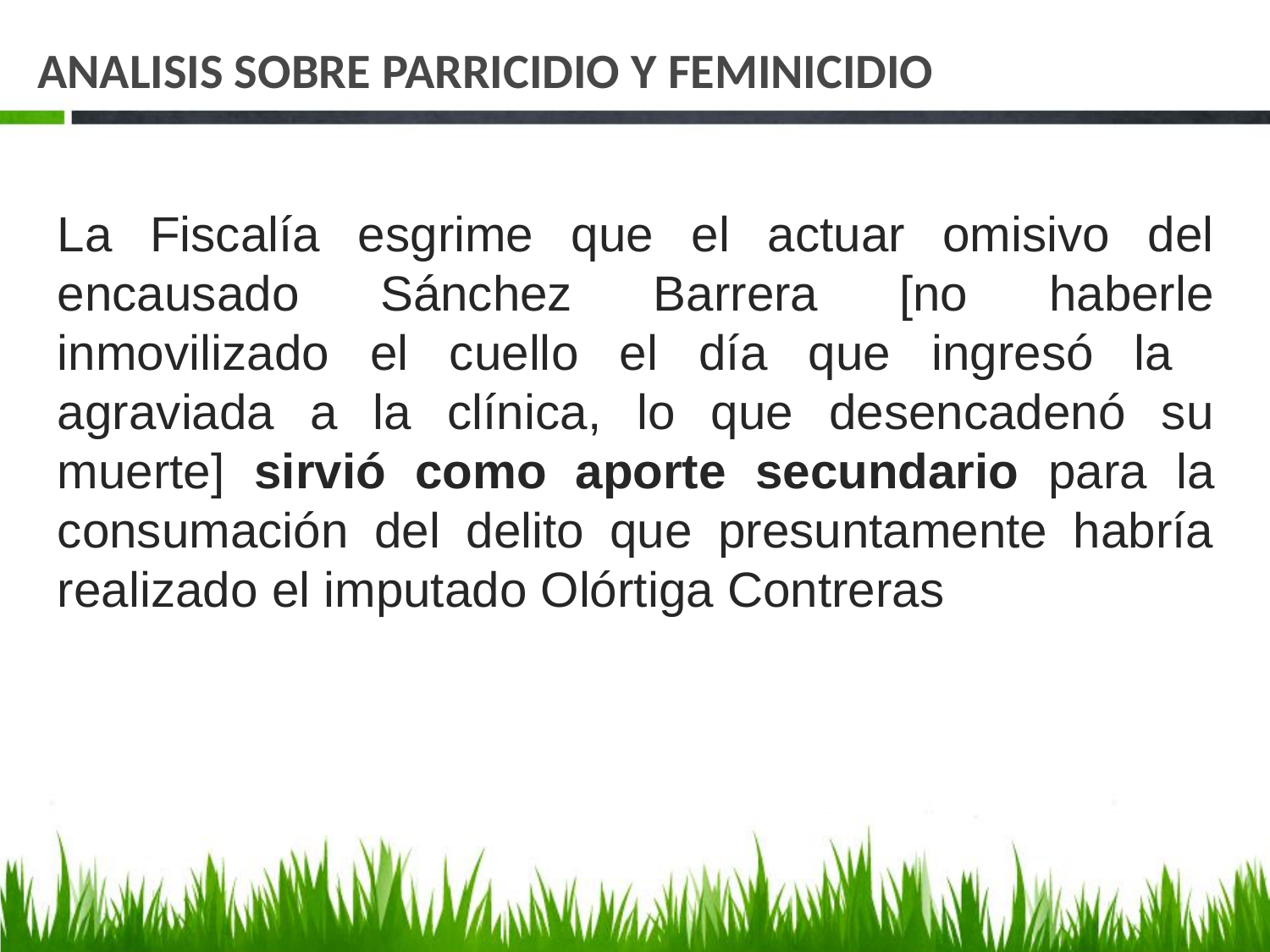

# ANALISIS SOBRE PARRICIDIO Y FEMINICIDIO
La Fiscalía esgrime que el actuar omisivo del encausado Sánchez Barrera [no haberle inmovilizado el cuello el día que ingresó la  agraviada a la clínica, lo que desencadenó su muerte] sirvió como aporte secundario para la consumación del delito que presuntamente habría realizado el imputado Olórtiga Contreras